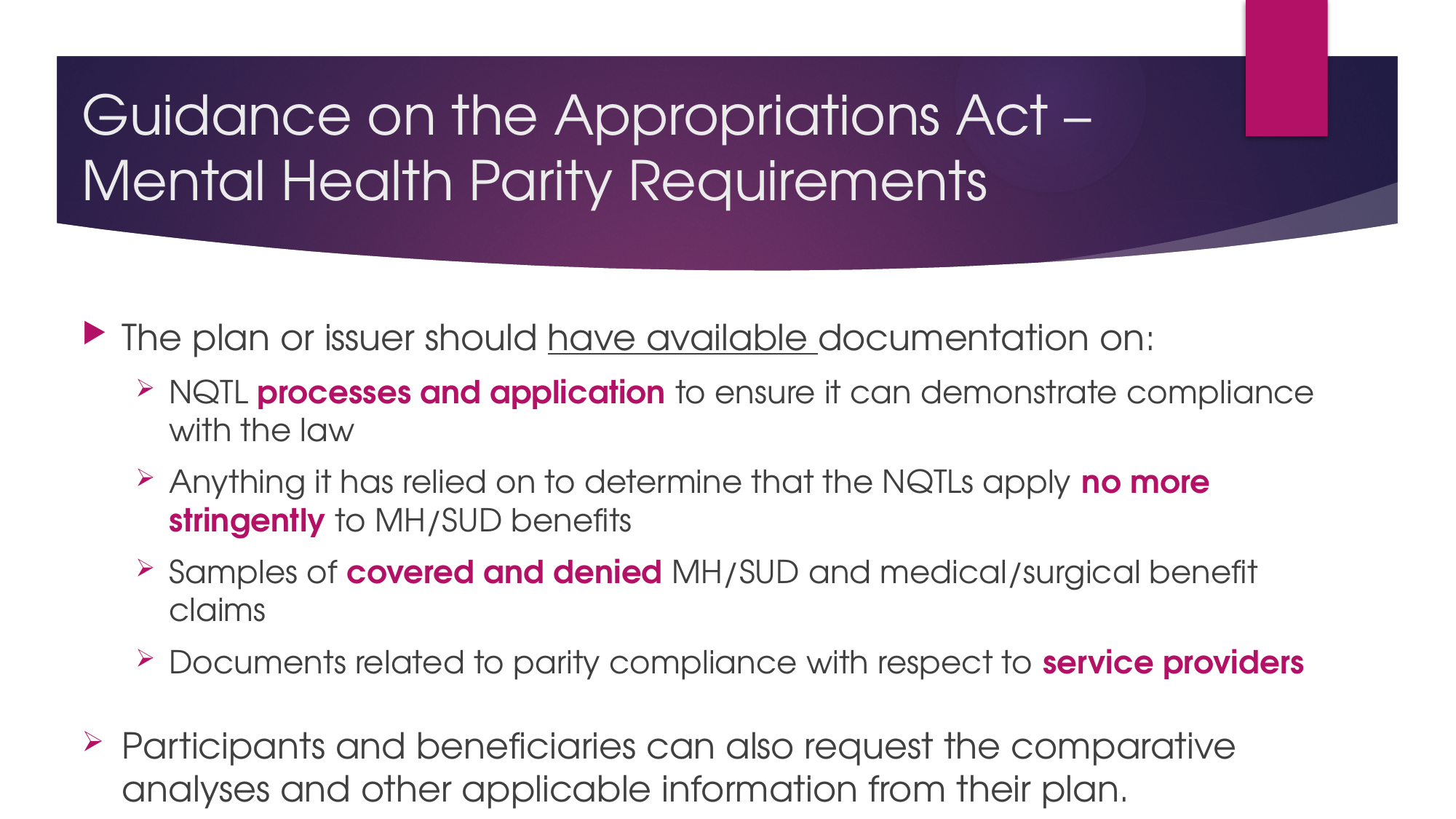

# Guidance on the Appropriations Act –Mental Health Parity Requirements
The plan or issuer should have available documentation on:
NQTL processes and application to ensure it can demonstrate compliance with the law
Anything it has relied on to determine that the NQTLs apply no more stringently to MH/SUD benefits
Samples of covered and denied MH/SUD and medical/surgical benefit claims
Documents related to parity compliance with respect to service providers

Participants and beneficiaries can also request the comparative analyses and other applicable information from their plan.